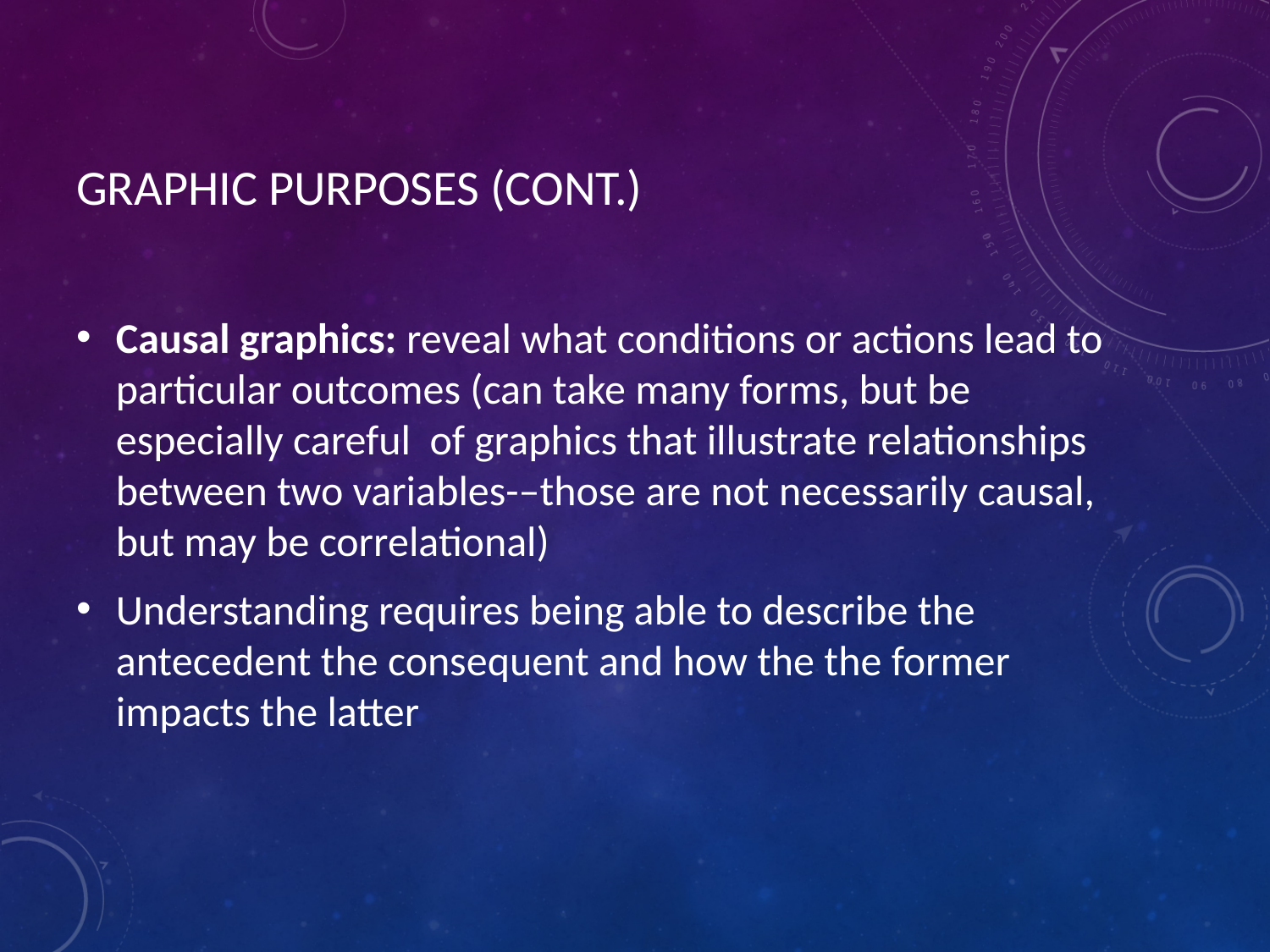

# Graphic Purposes (cont.)
Causal graphics: reveal what conditions or actions lead to particular outcomes (can take many forms, but be especially careful  of graphics that illustrate relationships between two variables-–those are not necessarily causal, but may be correlational)
Understanding requires being able to describe the antecedent the consequent and how the the former impacts the latter